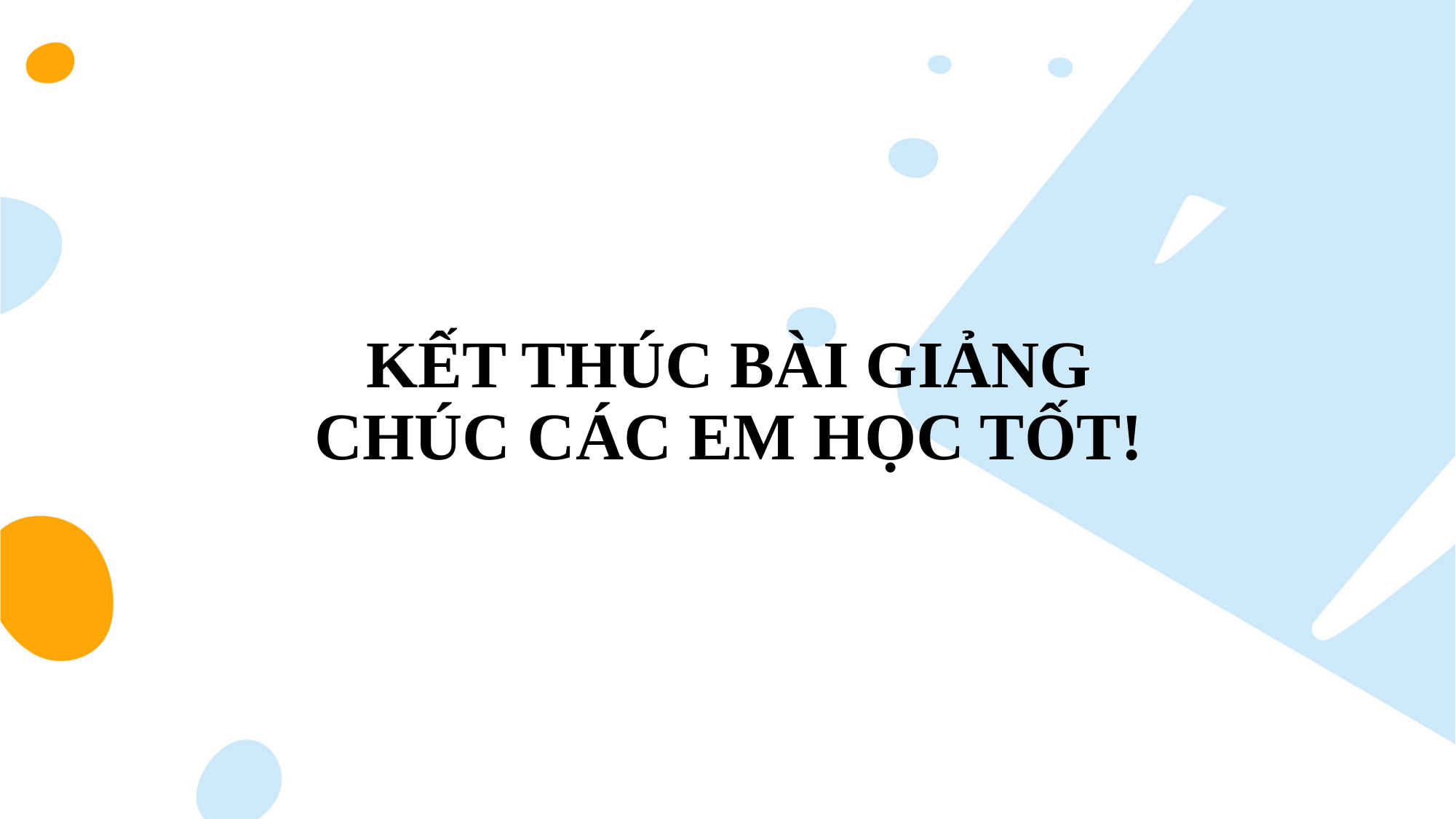

# KẾT THÚC BÀI GIẢNG CHÚC CÁC EM HỌC TỐT!